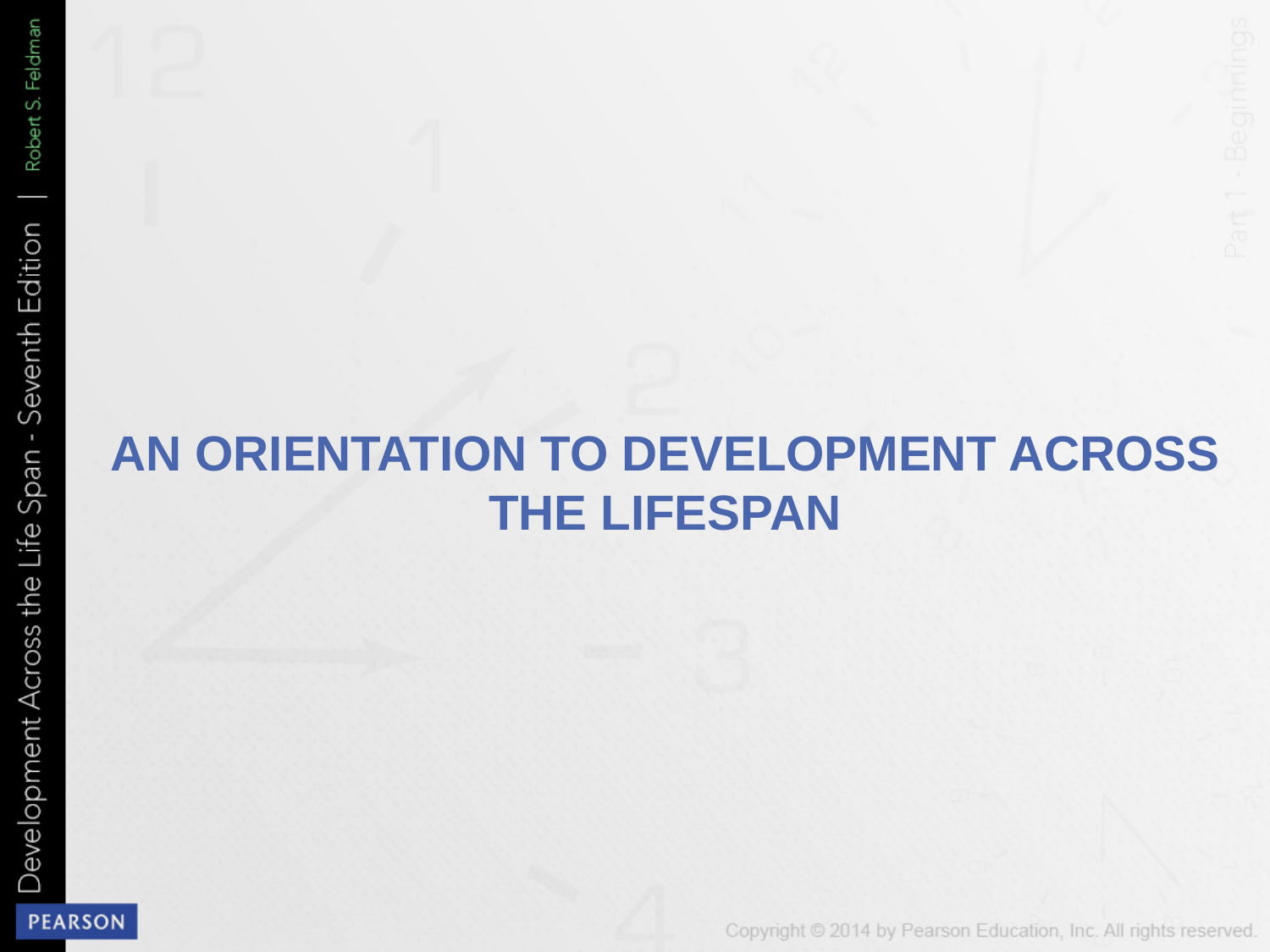

# AN ORIENTATION TO DEVELOPMENT ACROSS THE LIFESPAN